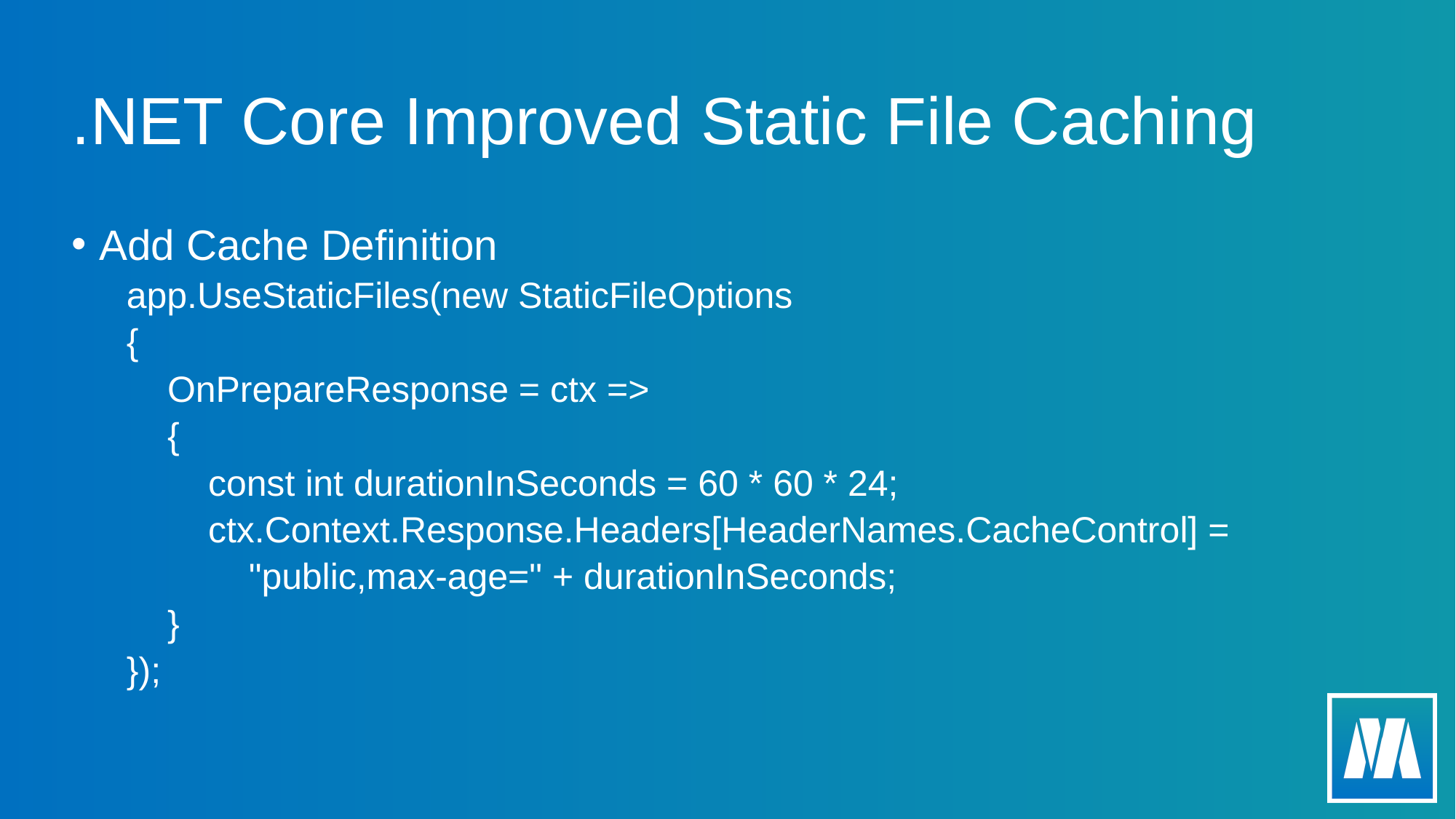

# .NET Core Improved Static File Caching
Add Cache Definition
app.UseStaticFiles(new StaticFileOptions
{
    OnPrepareResponse = ctx =>
    {
        const int durationInSeconds = 60 * 60 * 24;
        ctx.Context.Response.Headers[HeaderNames.CacheControl] =
            "public,max-age=" + durationInSeconds;
    }
});